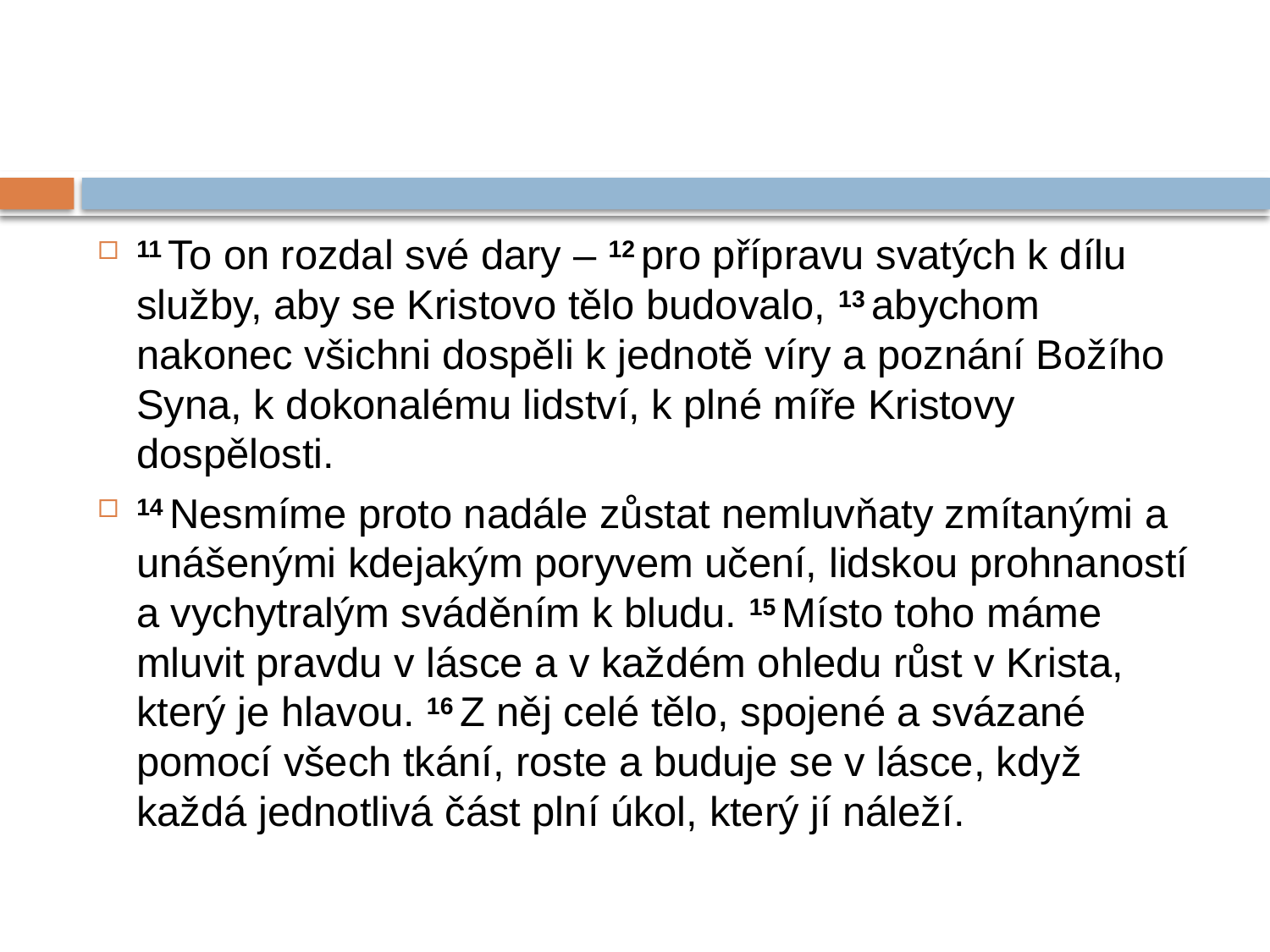

#
11 To on rozdal své dary – 12 pro přípravu svatých k dílu služby, aby se Kristovo tělo budovalo, 13 abychom nakonec všichni dospěli k jednotě víry a poznání Božího Syna, k dokonalému lidství, k plné míře Kristovy dospělosti.
14 Nesmíme proto nadále zůstat nemluvňaty zmítanými a unášenými kdejakým poryvem učení, lidskou prohnaností a vychytralým sváděním k bludu. 15 Místo toho máme mluvit pravdu v lásce a v každém ohledu růst v Krista, který je hlavou. 16 Z něj celé tělo, spojené a svázané pomocí všech tkání, roste a buduje se v lásce, když každá jednotlivá část plní úkol, který jí náleží.